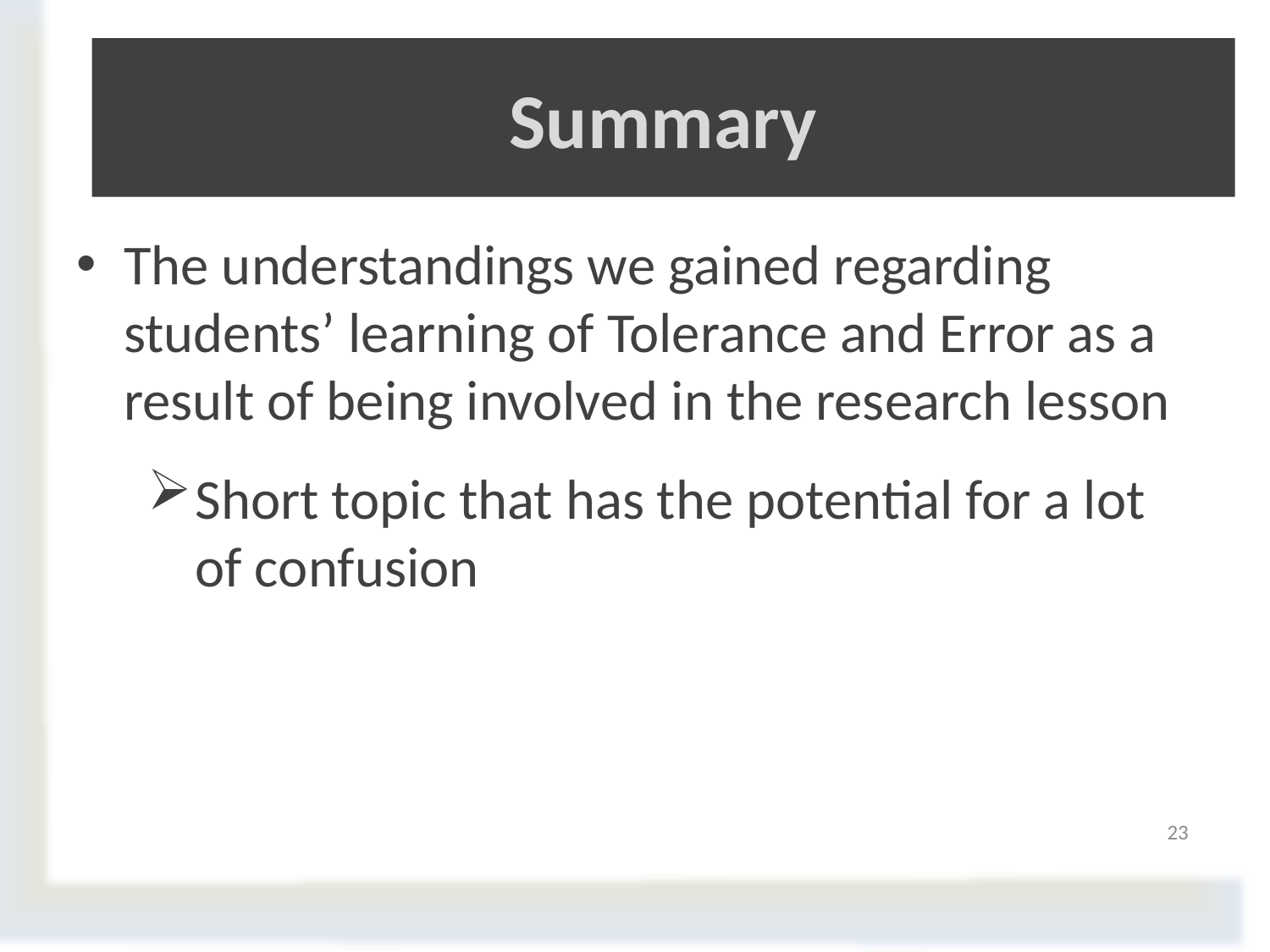

# Summary
The understandings we gained regarding students’ learning of Tolerance and Error as a result of being involved in the research lesson

Short topic that has the potential for a lot of confusion
23